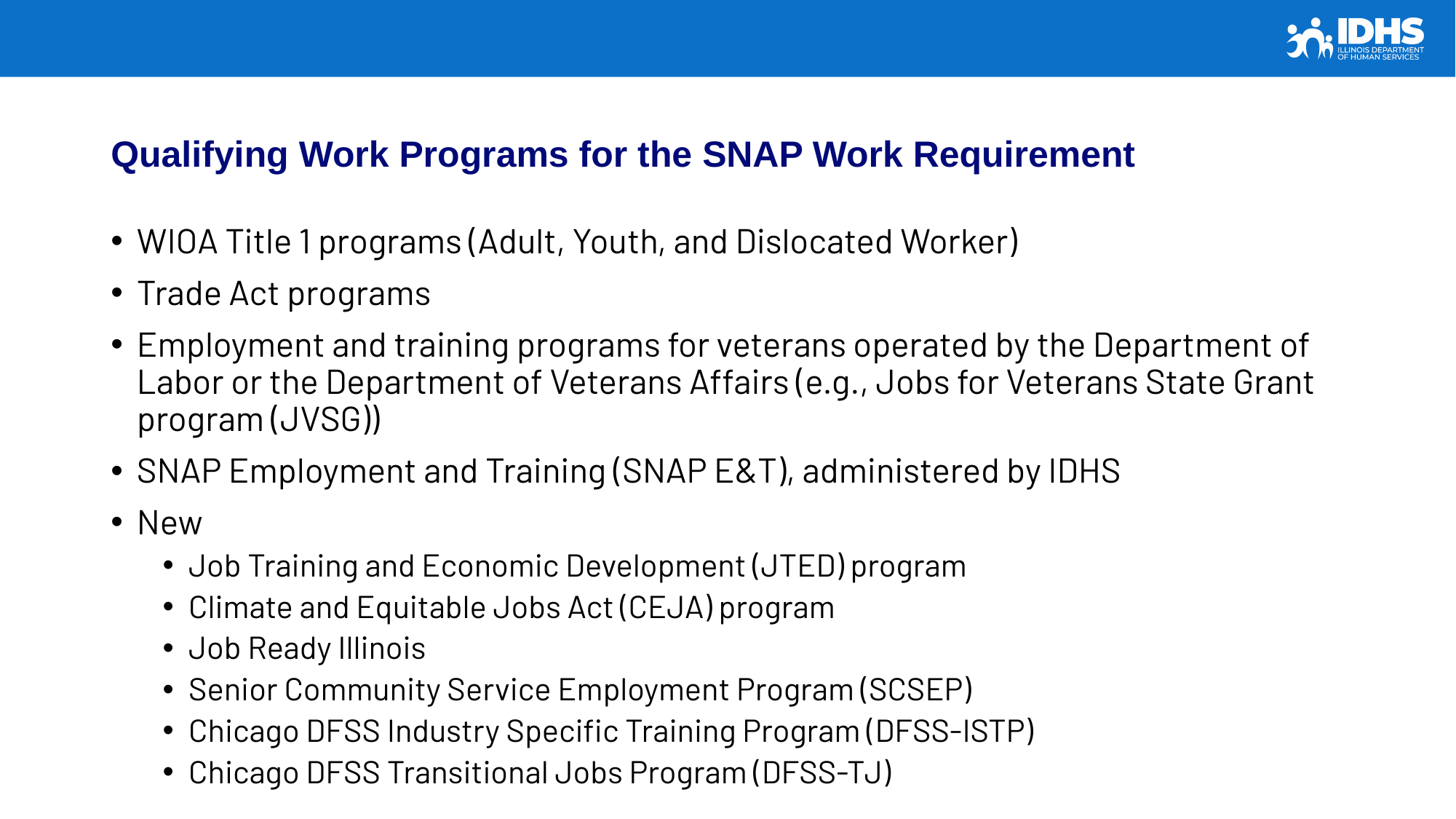

#
Qualifying Work Programs for the SNAP Work Requirement
WIOA Title 1 programs (Adult, Youth, and Dislocated Worker)
Trade Act programs
Employment and training programs for veterans operated by the Department of Labor or the Department of Veterans Affairs (e.g., Jobs for Veterans State Grant program (JVSG))
SNAP Employment and Training (SNAP E&T), administered by IDHS
New
Job Training and Economic Development (JTED) program
Climate and Equitable Jobs Act (CEJA) program
Job Ready Illinois
Senior Community Service Employment Program (SCSEP)
Chicago DFSS Industry Specific Training Program (DFSS-ISTP)
Chicago DFSS Transitional Jobs Program (DFSS-TJ)